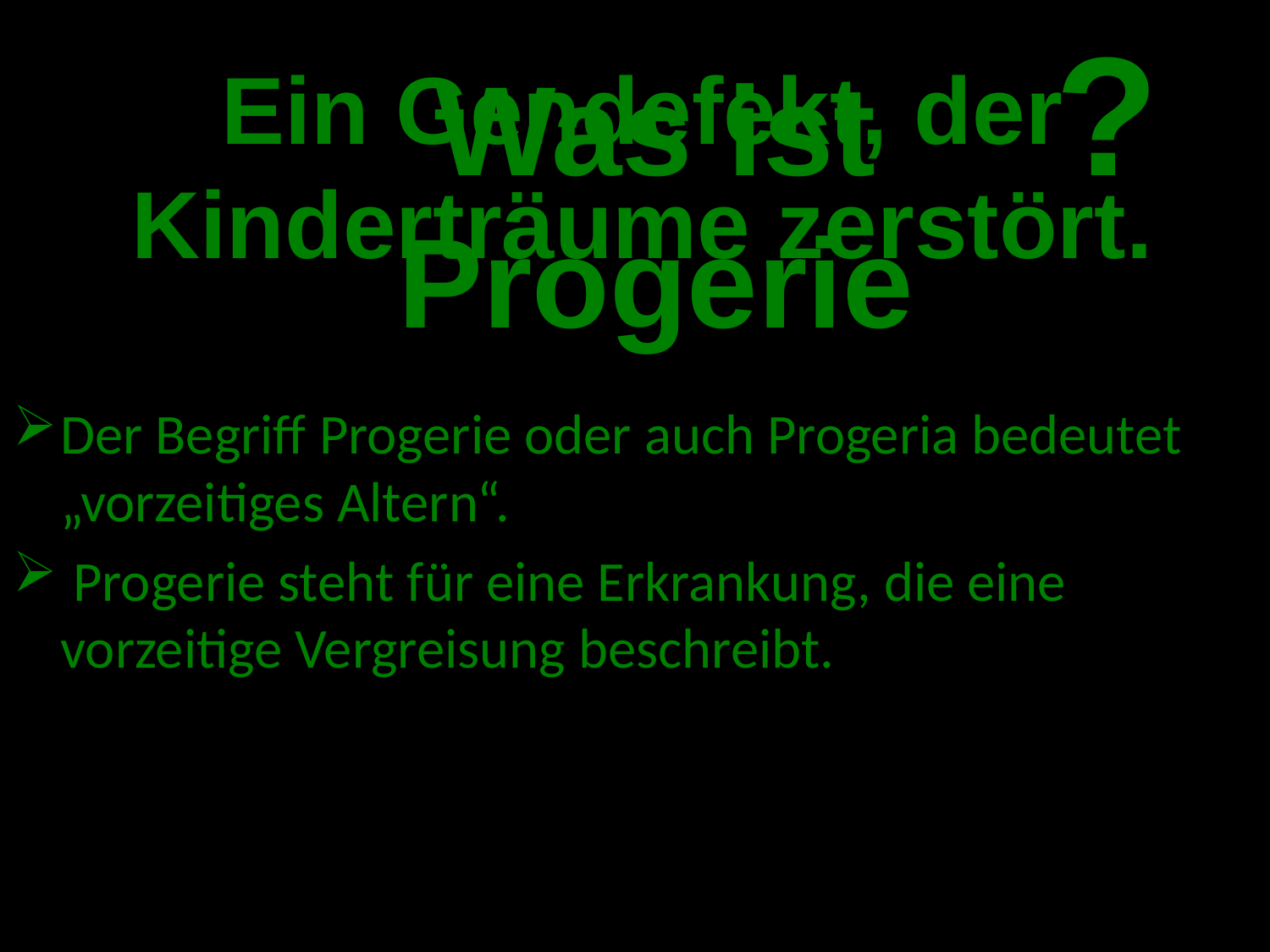

?
Ein Gendefekt, der Kinderträume zerstört.
Was ist Progerie
Der Begriff Progerie oder auch Progeria bedeutet
„vorzeitiges Altern“.
 Progerie steht für eine Erkrankung, die eine vorzeitige Vergreisung beschreibt.